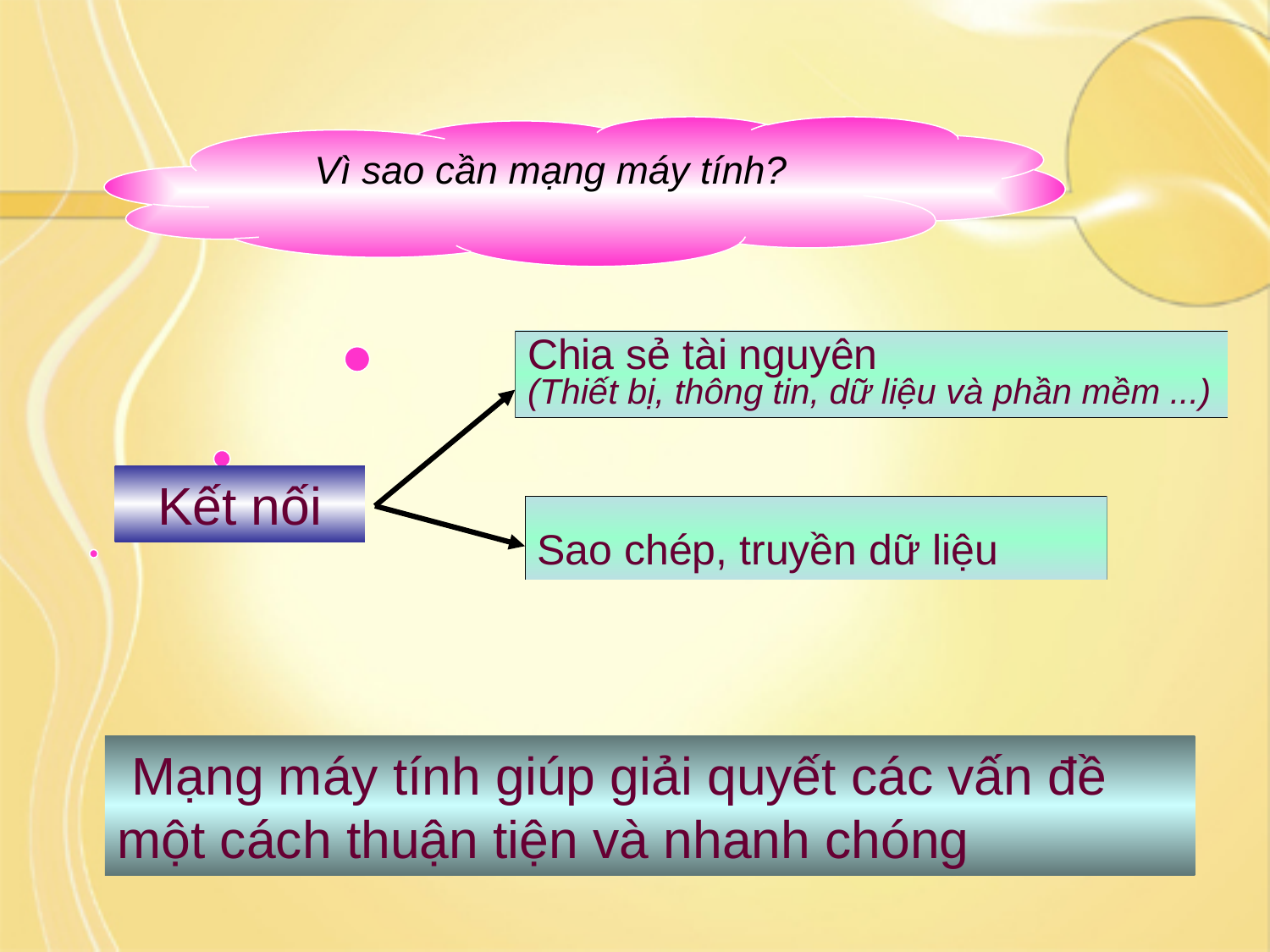

Vì sao cần mạng máy tính?
Chia sẻ tài nguyên
(Thiết bị, thông tin, dữ liệu và phần mềm ...)

 Kết nối
Sao chép, truyền dữ liệu

 Mạng máy tính giúp giải quyết các vấn đề một cách thuận tiện và nhanh chóng